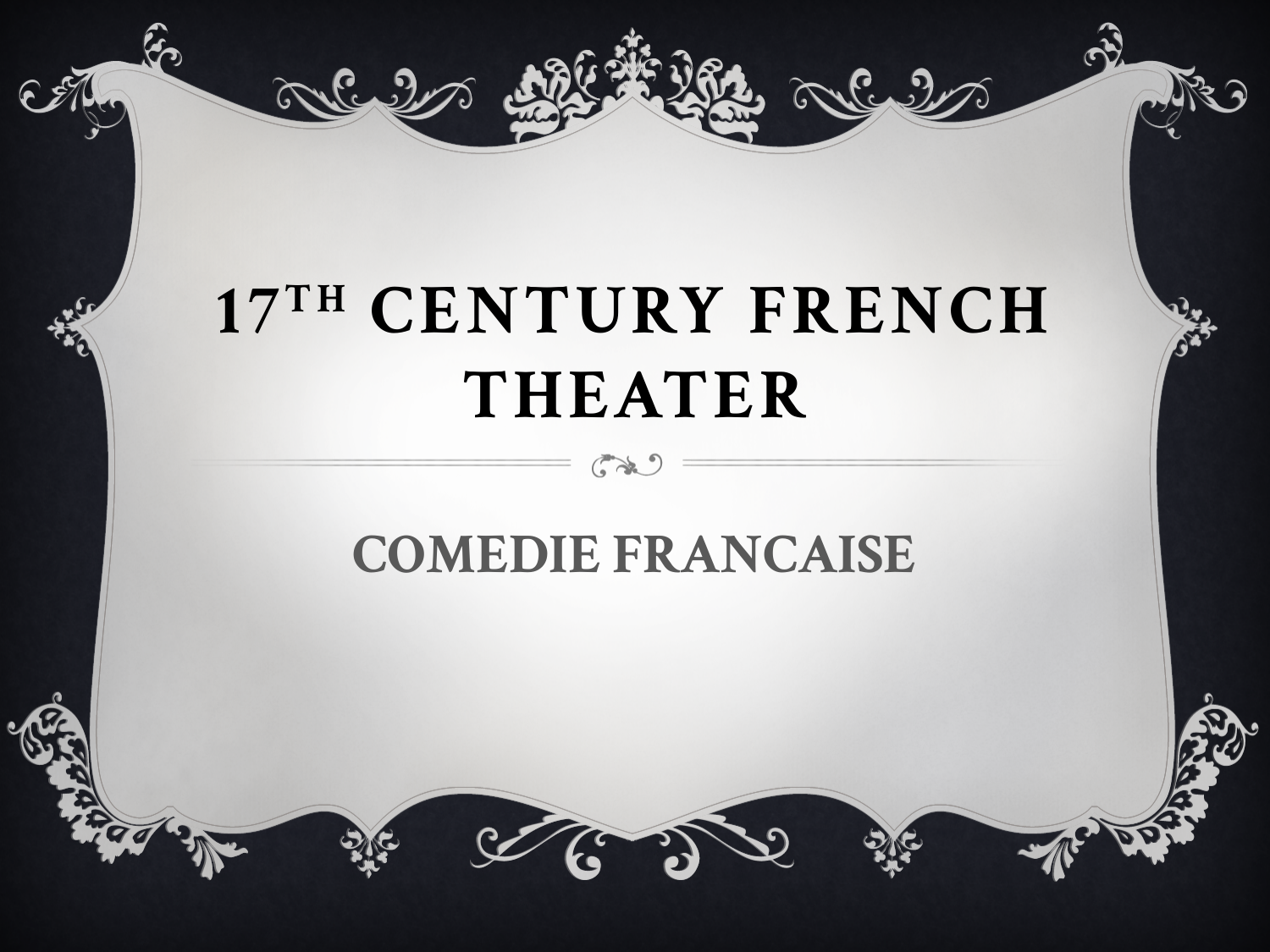

# 17th Century French Theater
COMEDIE FRANCAISE